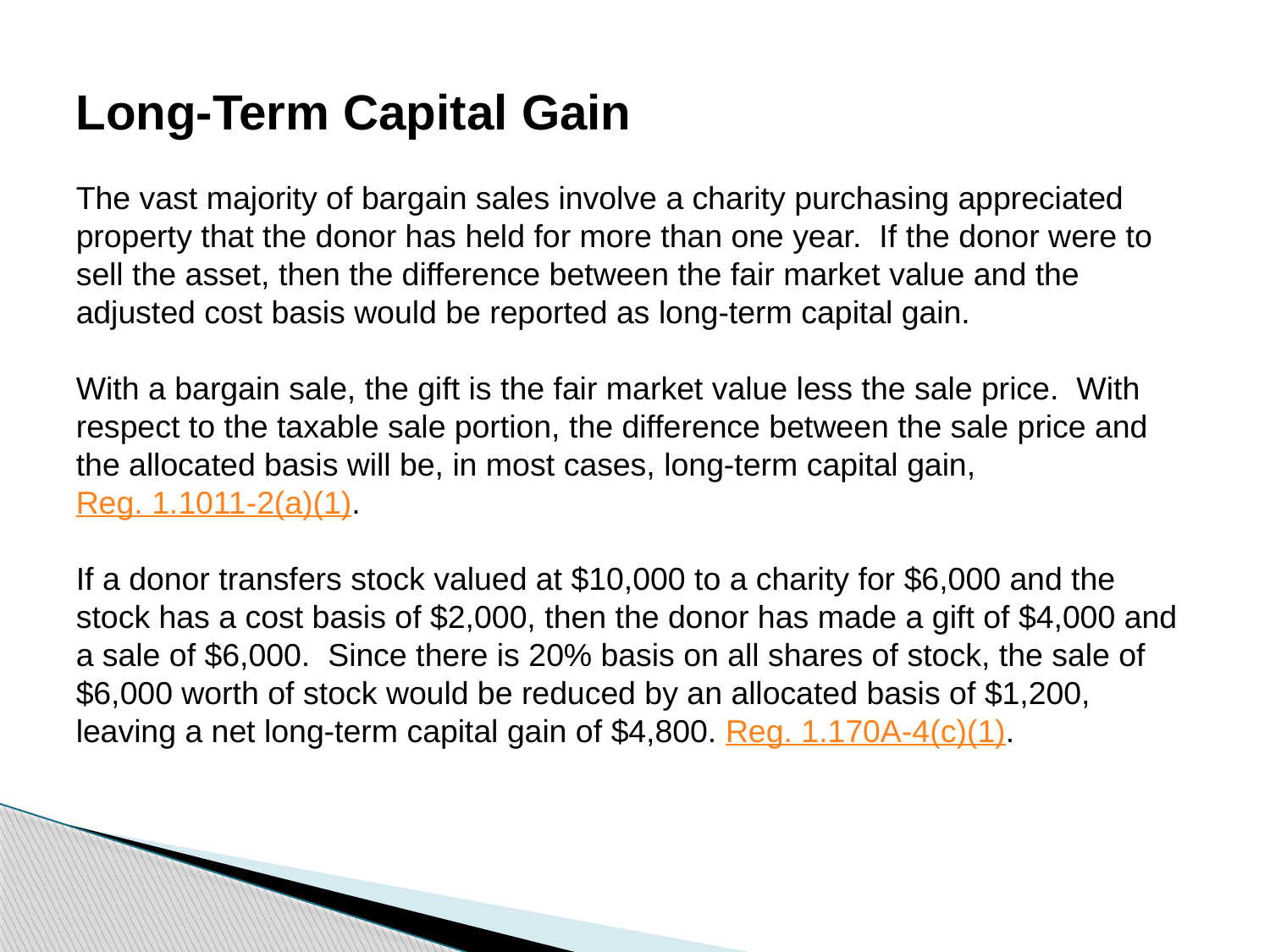

Long-Term Capital Gain
The vast majority of bargain sales involve a charity purchasing appreciated property that the donor has held for more than one year.  If the donor were to sell the asset, then the difference between the fair market value and the adjusted cost basis would be reported as long-term capital gain.
With a bargain sale, the gift is the fair market value less the sale price.  With respect to the taxable sale portion, the difference between the sale price and the allocated basis will be, in most cases, long-term capital gain, Reg. 1.1011-2(a)(1).
If a donor transfers stock valued at $10,000 to a charity for $6,000 and the stock has a cost basis of $2,000, then the donor has made a gift of $4,000 and a sale of $6,000.  Since there is 20% basis on all shares of stock, the sale of $6,000 worth of stock would be reduced by an allocated basis of $1,200, leaving a net long-term capital gain of $4,800. Reg. 1.170A-4(c)(1).